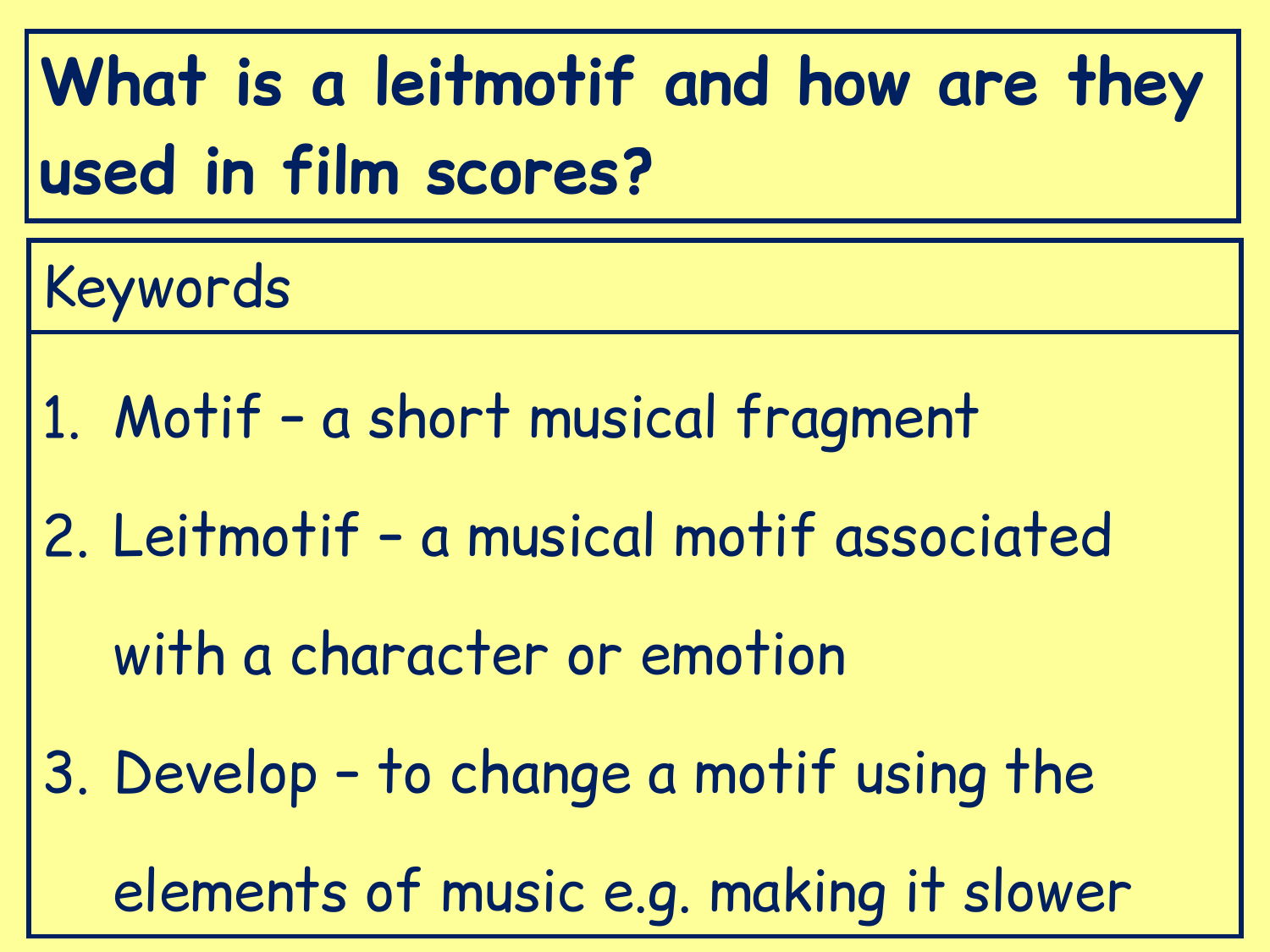

| What is a leitmotif and how are they used in film scores? |
| --- |
| Keywords |
| --- |
| Motif – a short musical fragment Leitmotif – a musical motif associated with a character or emotion Develop – to change a motif using the elements of music e.g. making it slower |